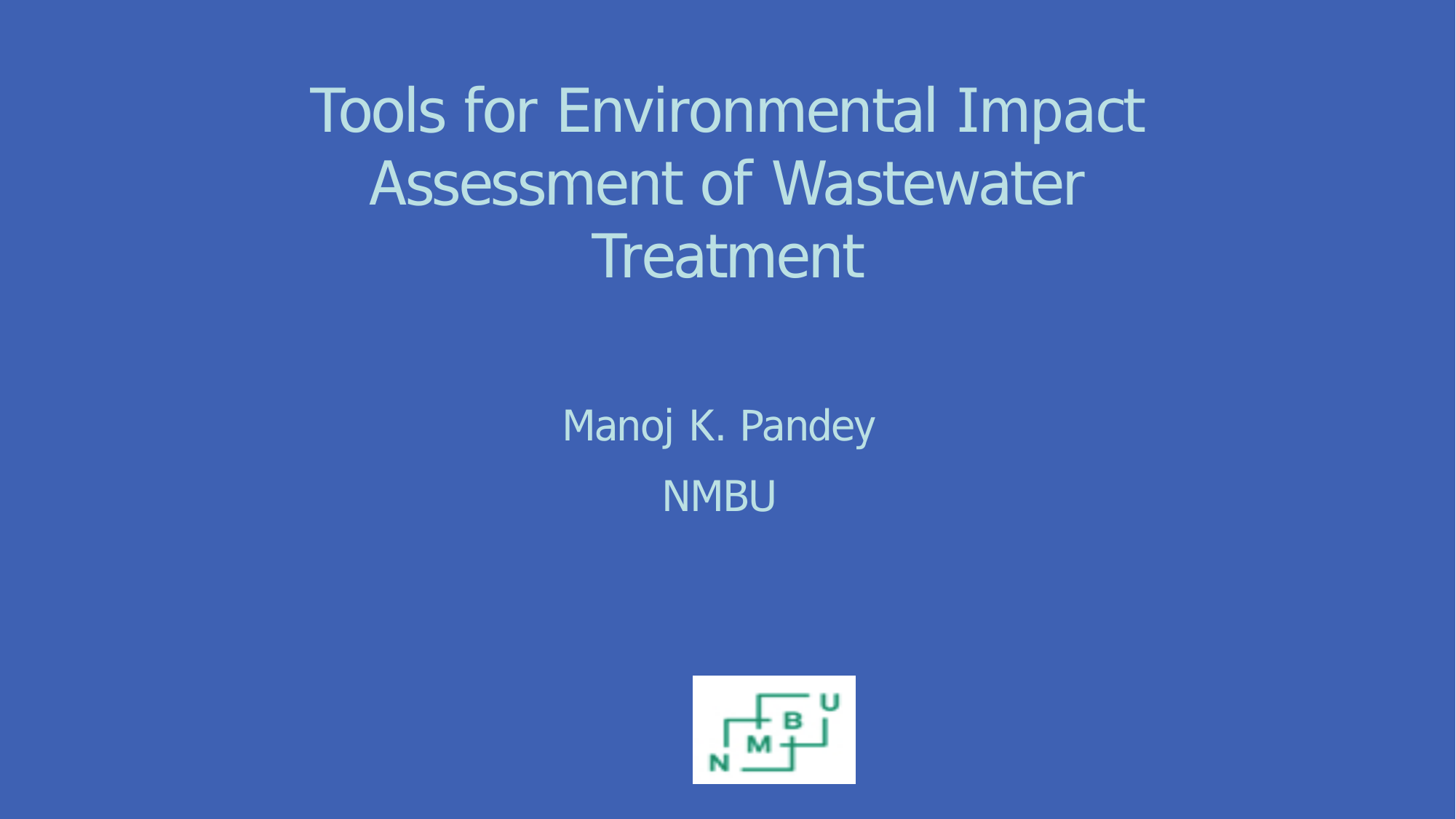

# Tools for Environmental Impact Assessment of Wastewater Treatment
Manoj K. Pandey
NMBU